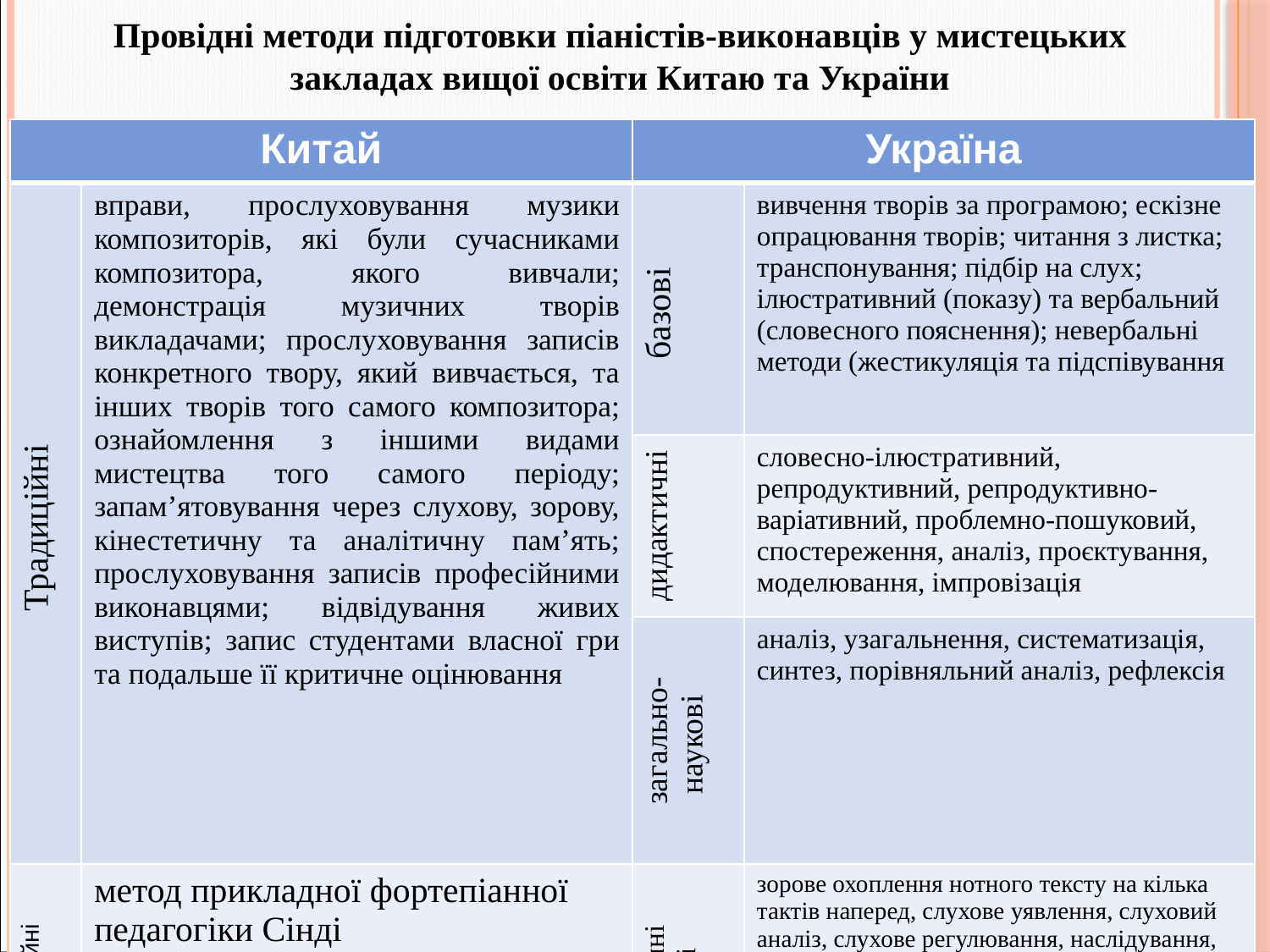

Провідні методи підготовки піаністів-виконавців у мистецьких закладах вищої освіти Китаю та України
| Китай |  | Україна |  |
| --- | --- | --- | --- |
| Традиційні | вправи, прослуховування музики композиторів, які були сучасниками композитора, якого вивчали; демонстрація музичних творів викладачами; прослуховування записів конкретного твору, який вивчається, та інших творів того самого композитора; ознайомлення з іншими видами мистецтва того самого періоду; запам’ятовування через слухову, зорову, кінестетичну та аналітичну пам’ять; прослуховування записів професійними виконавцями; відвідування живих виступів; запис студентами власної гри та подальше її критичне оцінювання | базові | вивчення творів за програмою; ескізне опрацювання творів; читання з листка; транспонування; підбір на слух; ілюстративний (показу) та вербальний (словесного пояснення); невербальні методи (жестикуляція та підспівування |
|  |  | дидактичні | словесно-ілюстративний, репродуктивний, репродуктивно-варіативний, проблемно-пошуковий, спостереження, аналіз, проєктування, моделювання, імпровізація |
|  |  | загально-наукові | аналіз, узагальнення, систематизація, синтез, порівняльний аналіз, рефлексія |
| Іннова-ційні | метод прикладної фортепіанної педагогіки Сінді | специфічні музичні | зорове охоплення нотного тексту на кілька тактів наперед, слухове уявлення, слуховий аналіз, слухове регулювання, наслідування, спрощення фактури музичного твору, творча адаптація музичного твору |